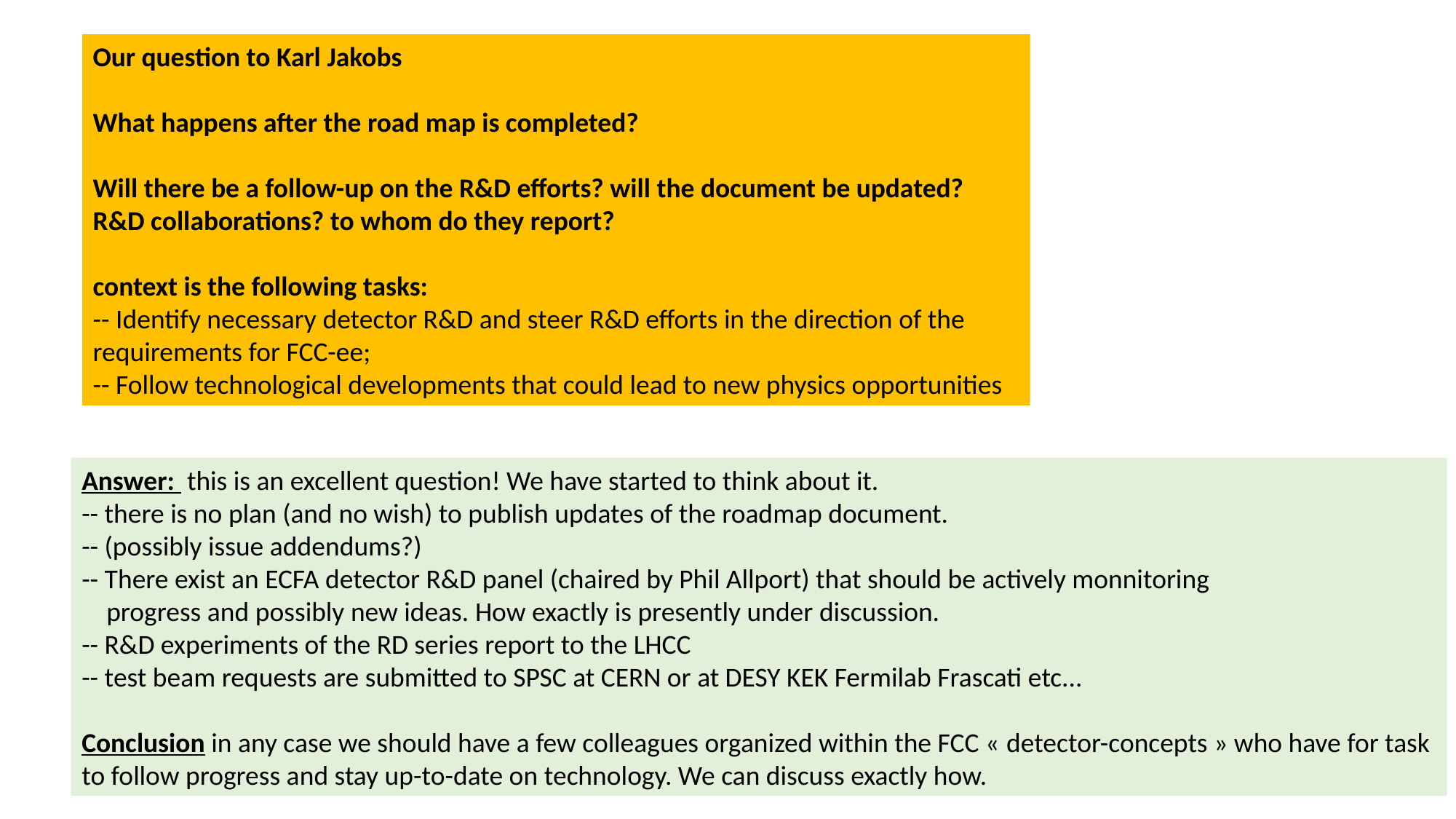

Our question to Karl Jakobs

What happens after the road map is completed?
Will there be a follow-up on the R&D efforts? will the document be updated?
R&D collaborations? to whom do they report?

context is the following tasks:
-- Identify necessary detector R&D and steer R&D efforts in the direction of the requirements for FCC-ee;
-- Follow technological developments that could lead to new physics opportunities
Answer:  this is an excellent question! We have started to think about it.
-- there is no plan (and no wish) to publish updates of the roadmap document.
-- (possibly issue addendums?)
-- There exist an ECFA detector R&D panel (chaired by Phil Allport) that should be actively monnitoring
    progress and possibly new ideas. How exactly is presently under discussion.
-- R&D experiments of the RD series report to the LHCC
-- test beam requests are submitted to SPSC at CERN or at DESY KEK Fermilab Frascati etc...

Conclusion in any case we should have a few colleagues organized within the FCC « detector-concepts » who have for task
to follow progress and stay up-to-date on technology. We can discuss exactly how.